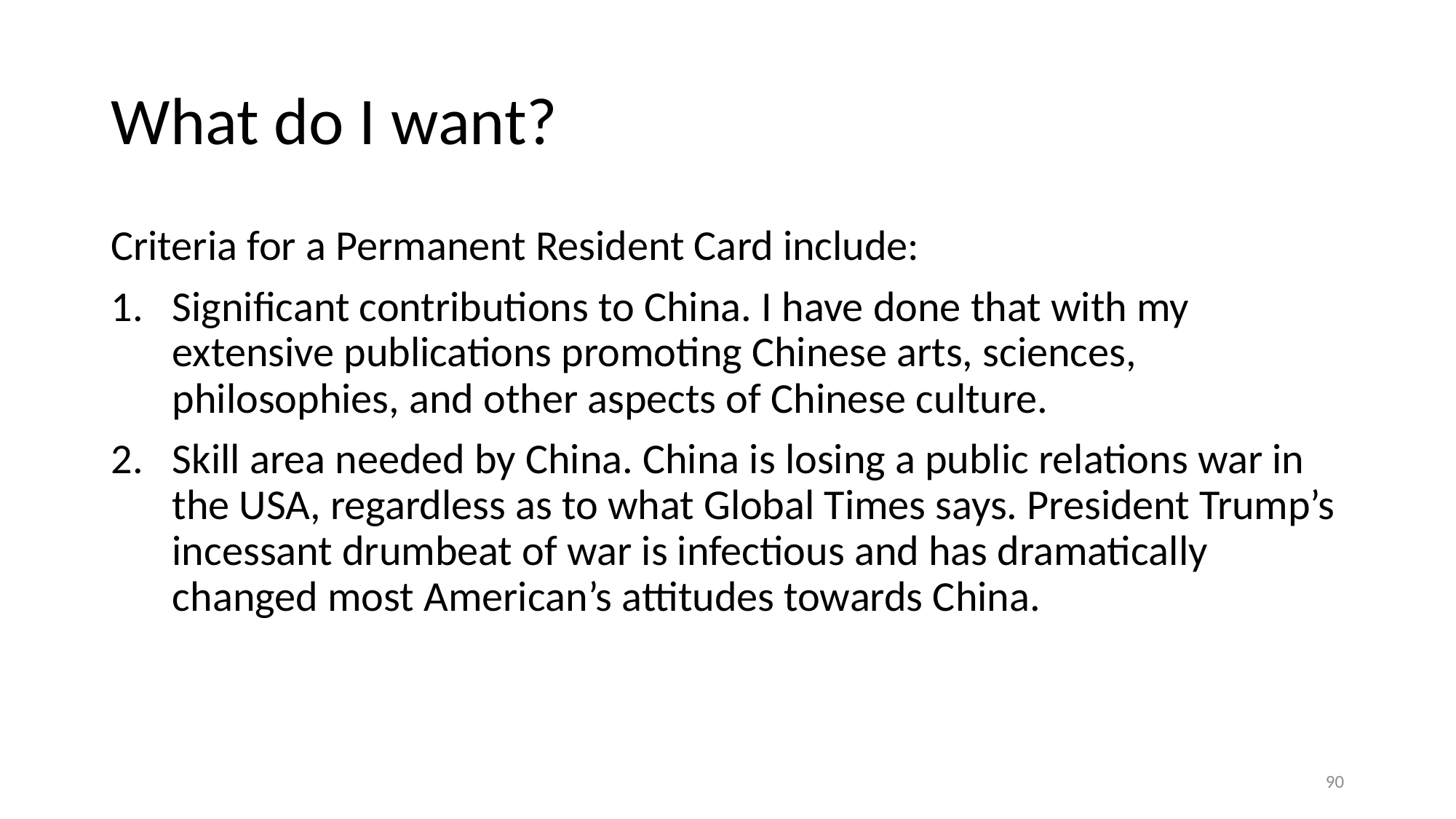

# What do I want?
Criteria for a Permanent Resident Card include:
Significant contributions to China. I have done that with my extensive publications promoting Chinese arts, sciences, philosophies, and other aspects of Chinese culture.
Skill area needed by China. China is losing a public relations war in the USA, regardless as to what Global Times says. President Trump’s incessant drumbeat of war is infectious and has dramatically changed most American’s attitudes towards China.
90